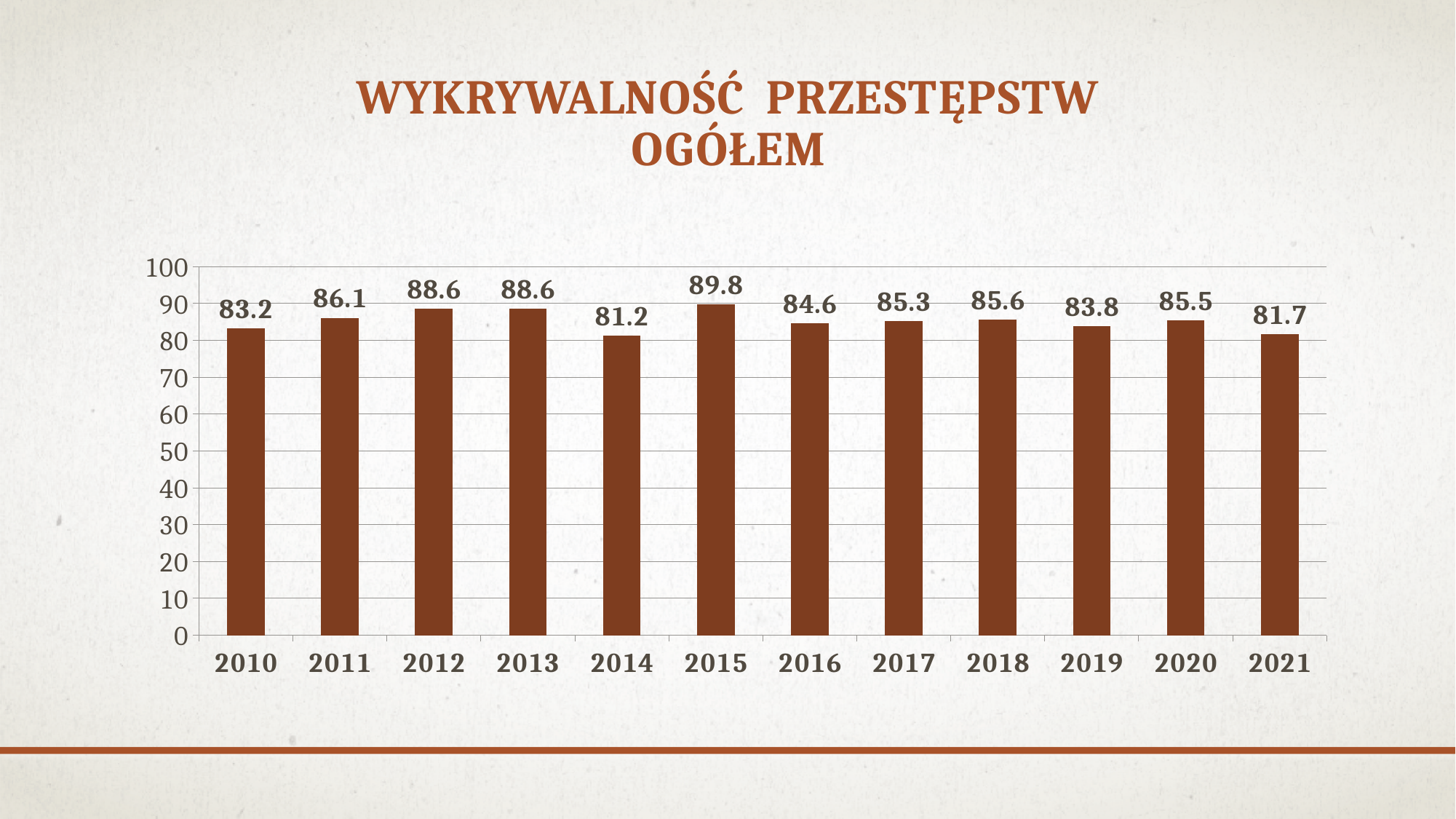

# wykrywalność  przestępstw ogółem

### Chart

| Category | Seria 1 |
|---|---|
| 2010 | 83.2 |
| 2011 | 86.1 |
| 2012 | 88.6 |
| 2013 | 88.6 |
| 2014 | 81.2 |
| 2015 | 89.8 |
| 2016 | 84.6 |
| 2017 | 85.3 |
| 2018 | 85.6 |
| 2019 | 83.8 |
| 2020 | 85.5 |
| 2021 | 81.7 |